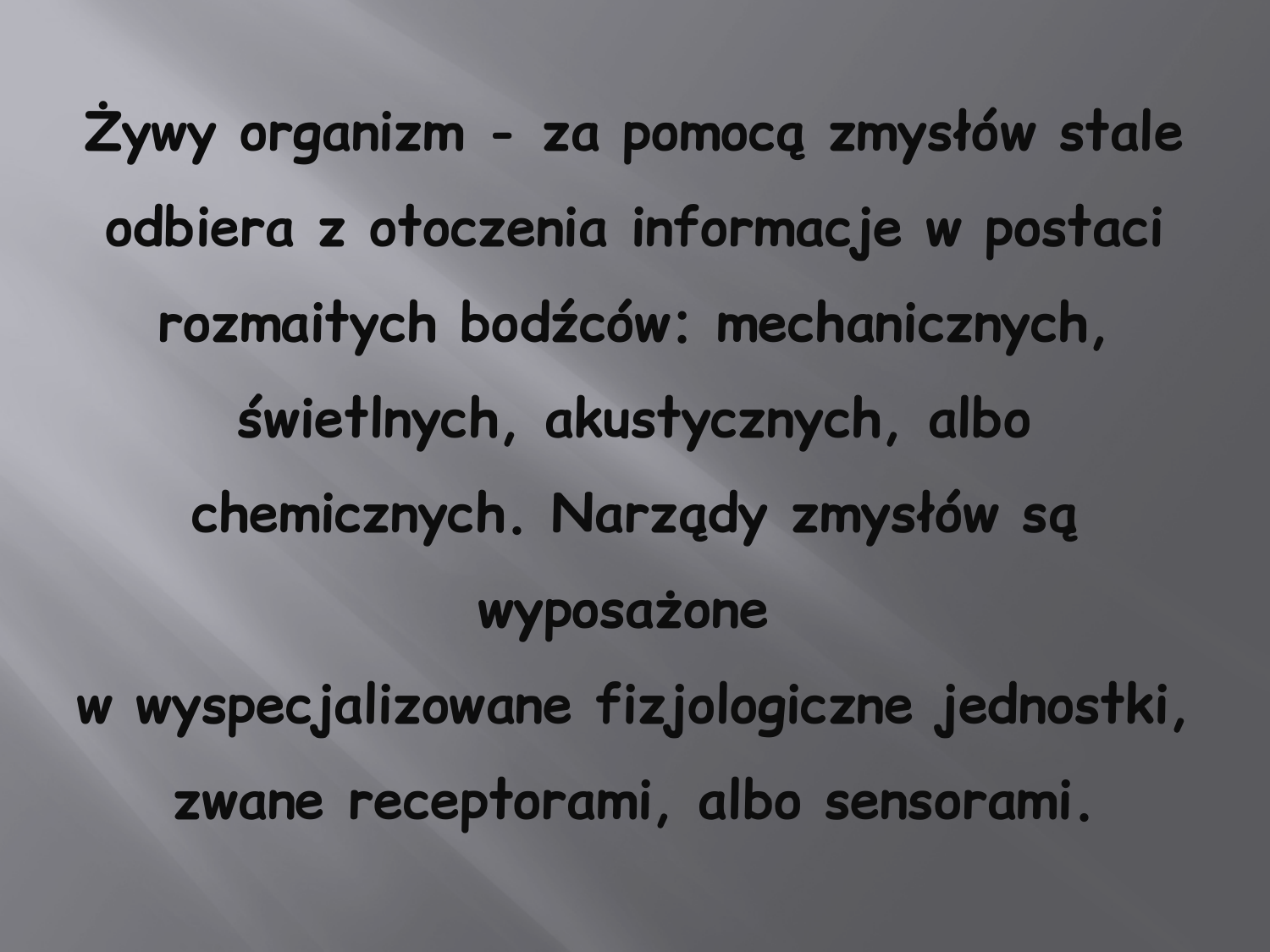

# Żywy organizm - za pomocą zmysłów stale odbiera z otoczenia informacje w postaci rozmaitych bodźców: mechanicznych, świetlnych, akustycznych, albo chemicznych. Narządy zmysłów są wyposażone w wyspecjalizowane fizjologiczne jednostki, zwane receptorami, albo sensorami.